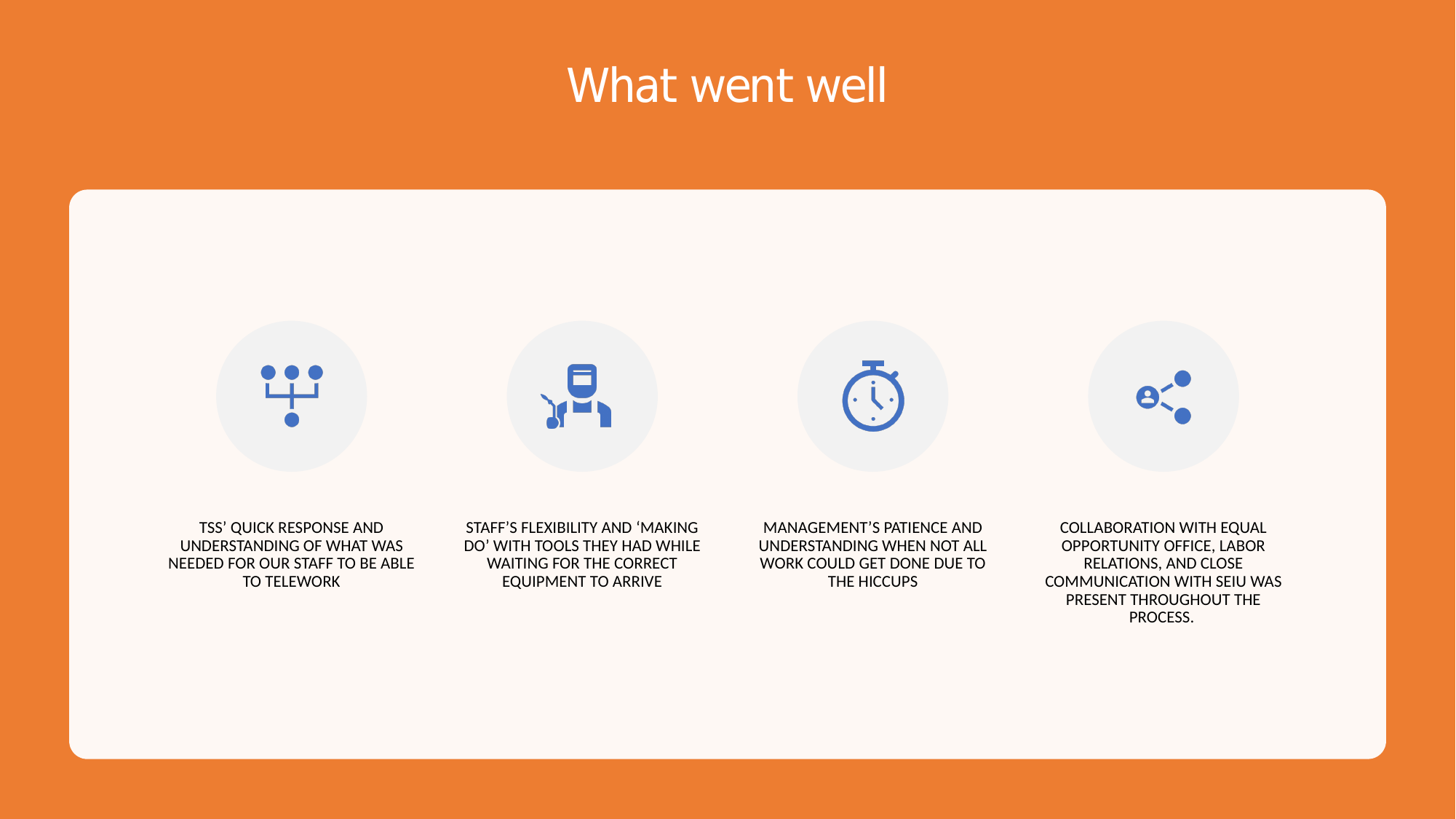

# What went well

TSS’ quick response and understanding of what was needed for our staff to be able to telework
Staff’s flexibility and ‘making do’ with tools they had while waiting for the correct equipment to arrive
Management’s patience and understanding when not all work could get done due to the hiccups
Collaboration with Equal Opportunity Office, Labor Relations, and close communication with SEIU was present throughout the process.